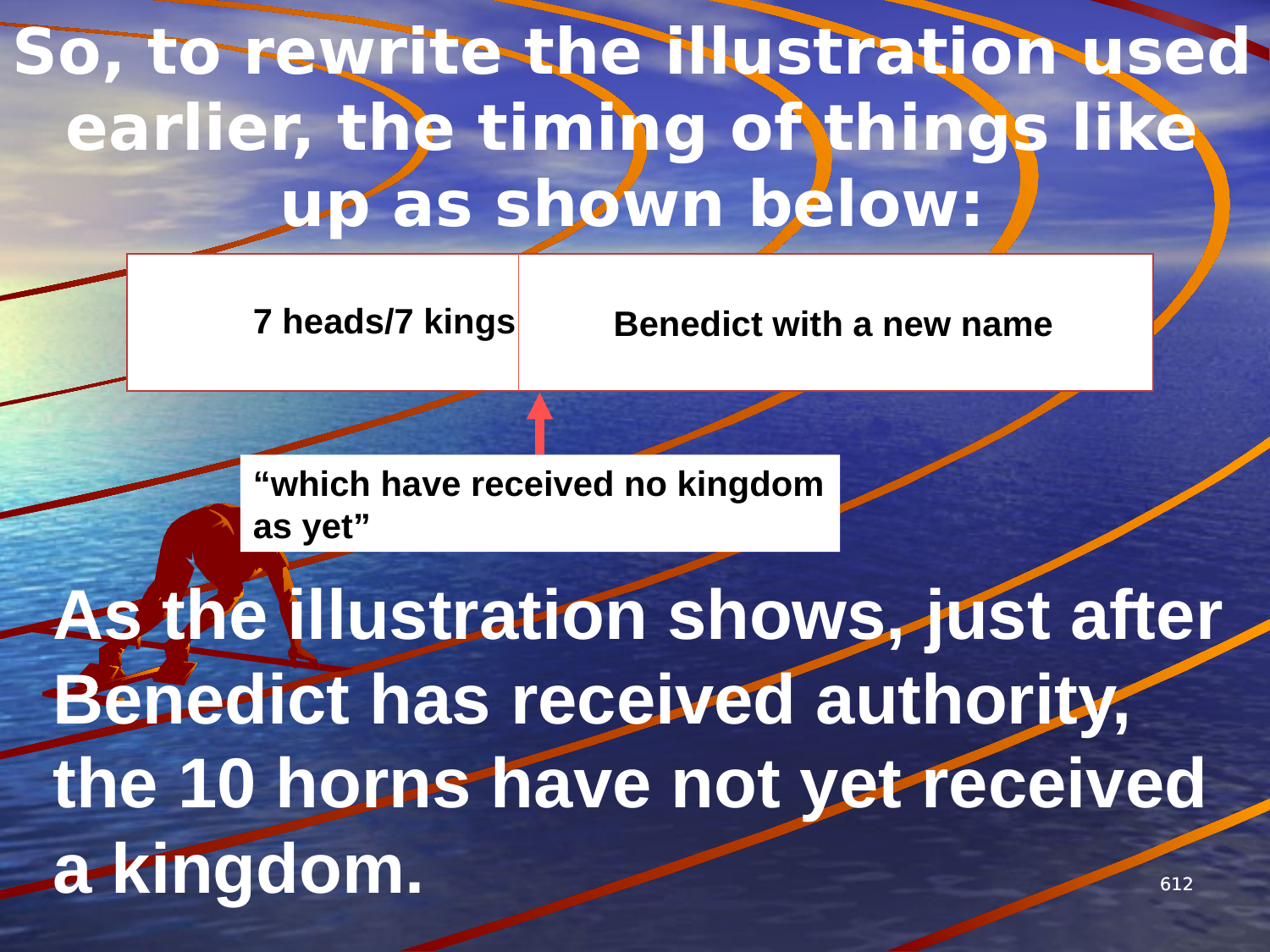

So, to rewrite the illustration used earlier, the timing of things like up as shown below:

7 heads/7 kings
Benedict with a new name
“which have received no kingdom as yet”
As the illustration shows, just after Benedict has received authority, the 10 horns have not yet received a kingdom.
612
612